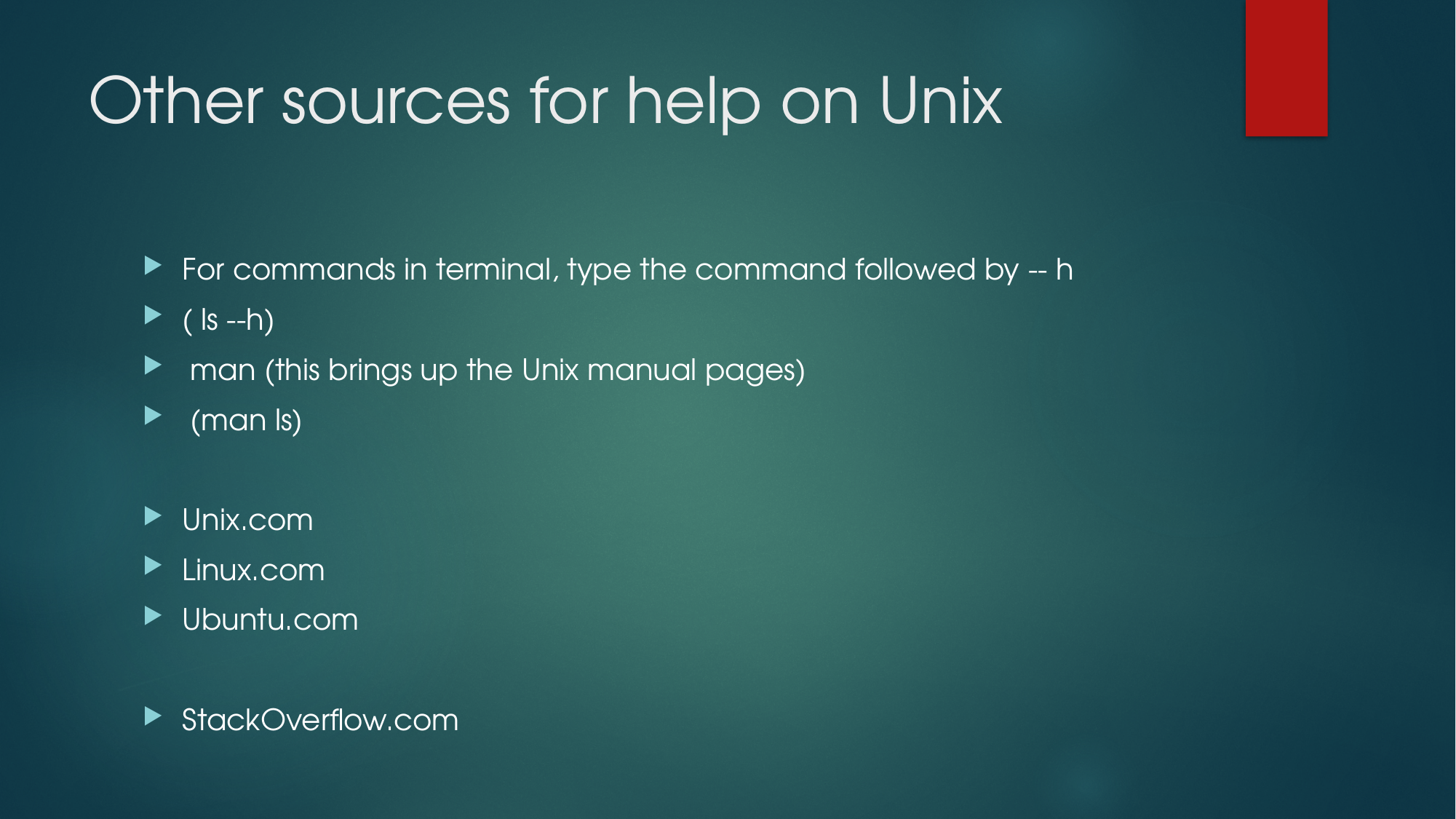

# Other sources for help on Unix
For commands in terminal, type the command followed by -- h
( ls --h)
 man (this brings up the Unix manual pages)
 (man ls)

Unix.com
Linux.com
Ubuntu.com

StackOverflow.com